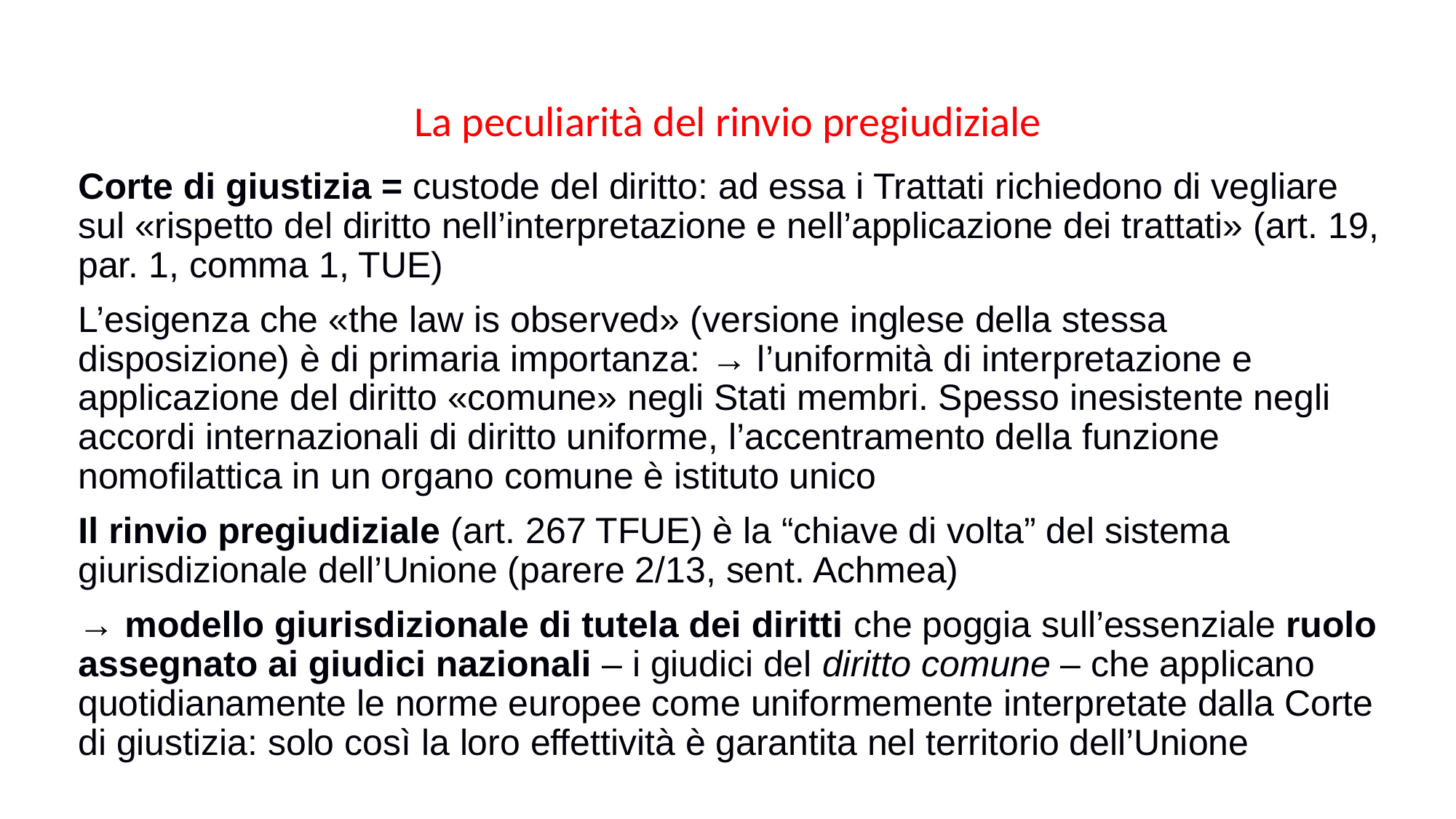

# La peculiarità del rinvio pregiudiziale
Corte di giustizia = custode del diritto: ad essa i Trattati richiedono di vegliare sul «rispetto del diritto nell’interpretazione e nell’applicazione dei trattati» (art. 19, par. 1, comma 1, TUE)
L’esigenza che «the law is observed» (versione inglese della stessa disposizione) è di primaria importanza: → l’uniformità di interpretazione e applicazione del diritto «comune» negli Stati membri. Spesso inesistente negli accordi internazionali di diritto uniforme, l’accentramento della funzione nomofilattica in un organo comune è istituto unico
Il rinvio pregiudiziale (art. 267 TFUE) è la “chiave di volta” del sistema giurisdizionale dell’Unione (parere 2/13, sent. Achmea)
→ modello giurisdizionale di tutela dei diritti che poggia sull’essenziale ruolo assegnato ai giudici nazionali – i giudici del diritto comune – che applicano quotidianamente le norme europee come uniformemente interpretate dalla Corte di giustizia: solo così la loro effettività è garantita nel territorio dell’Unione